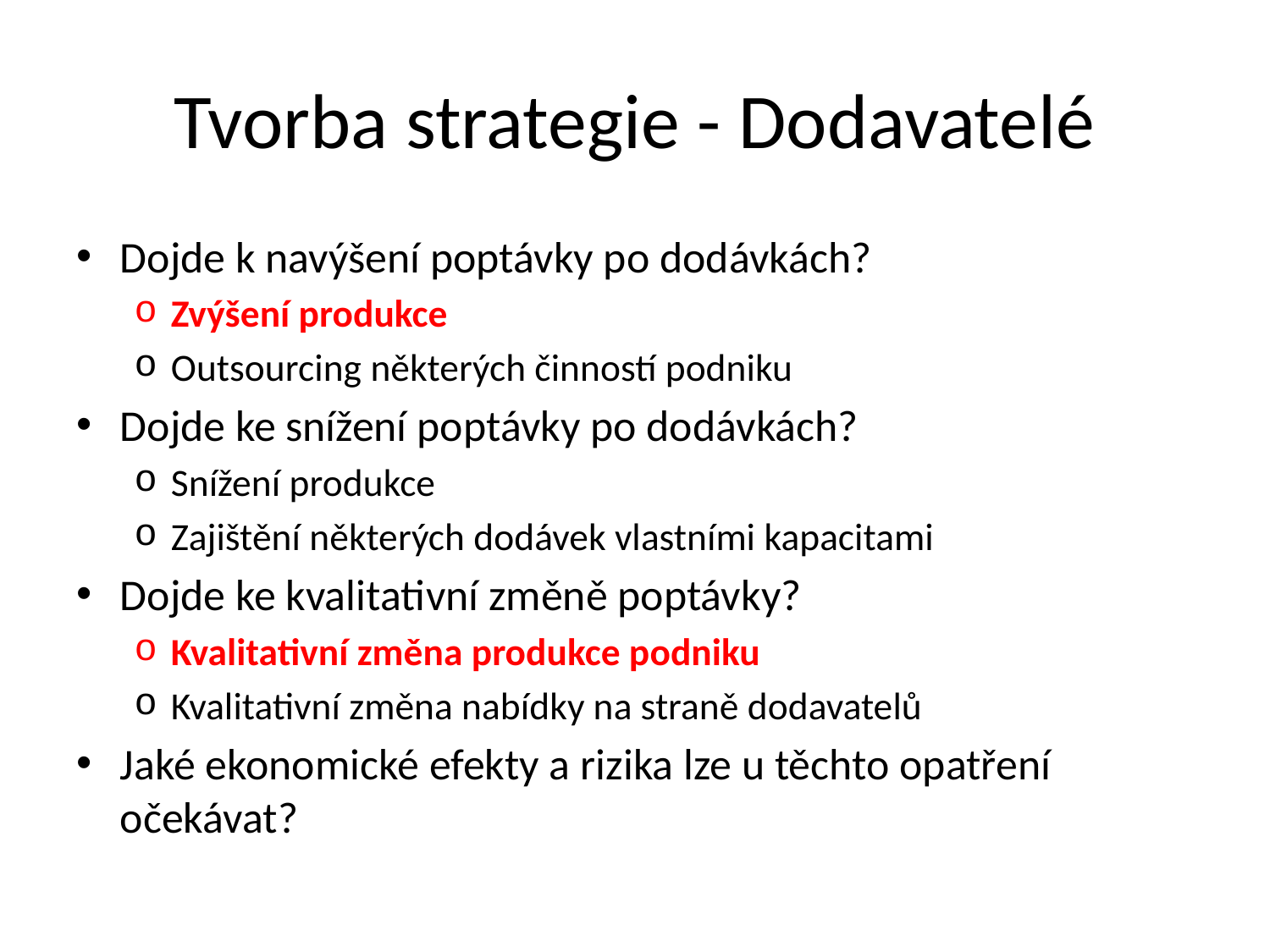

# Tvorba strategie - Dodavatelé
Dojde k navýšení poptávky po dodávkách?
Zvýšení produkce
Outsourcing některých činností podniku
Dojde ke snížení poptávky po dodávkách?
Snížení produkce
Zajištění některých dodávek vlastními kapacitami
Dojde ke kvalitativní změně poptávky?
Kvalitativní změna produkce podniku
Kvalitativní změna nabídky na straně dodavatelů
Jaké ekonomické efekty a rizika lze u těchto opatření očekávat?